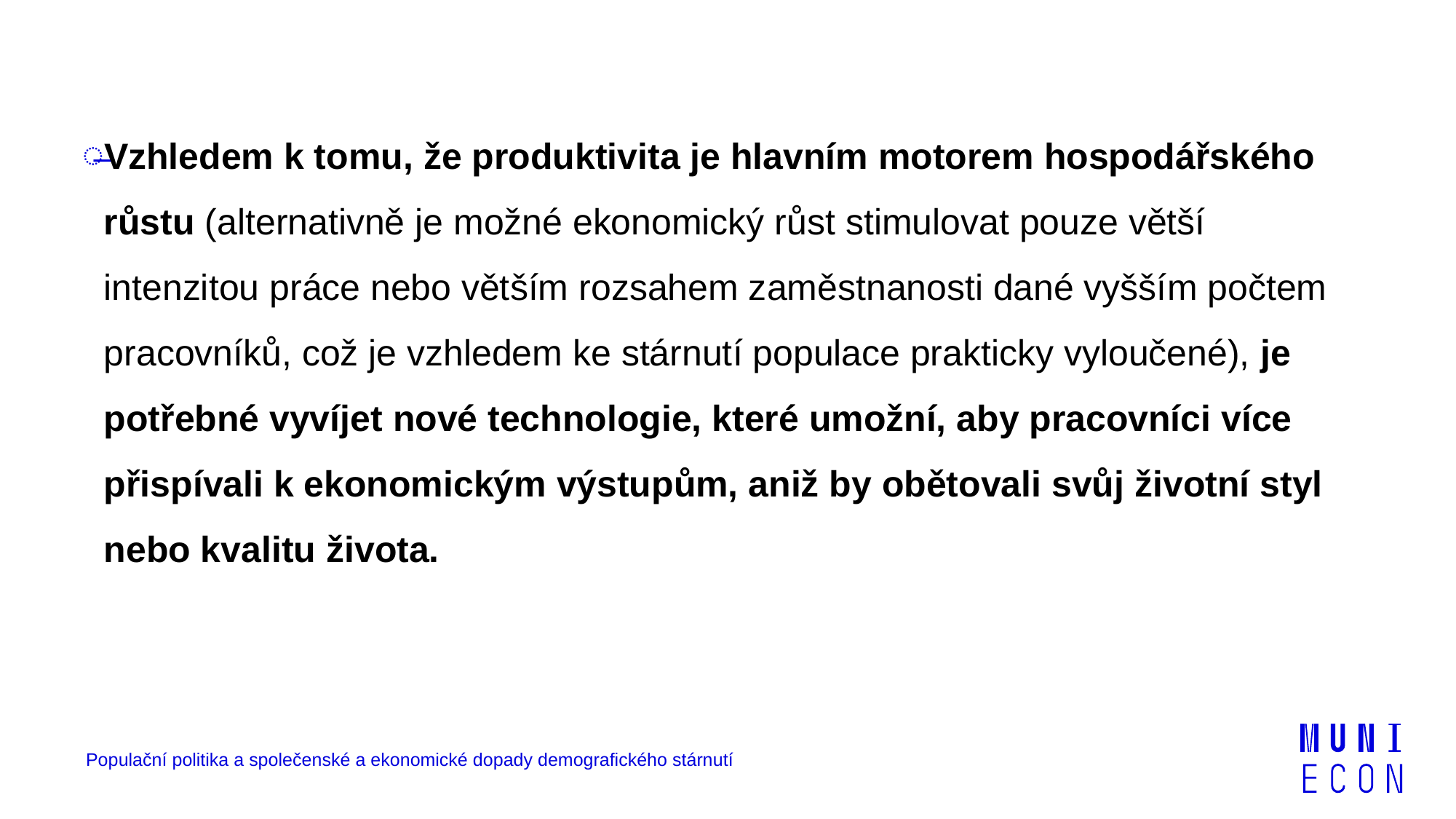

Vzhledem k tomu, že produktivita je hlavním motorem hospodářského růstu (alternativně je možné ekonomický růst stimulovat pouze větší intenzitou práce nebo větším rozsahem zaměstnanosti dané vyšším počtem pracovníků, což je vzhledem ke stárnutí populace prakticky vyloučené), je potřebné vyvíjet nové technologie, které umožní, aby pracovníci více přispívali k ekonomickým výstupům, aniž by obětovali svůj životní styl nebo kvalitu života.
Populační politika a společenské a ekonomické dopady demografického stárnutí